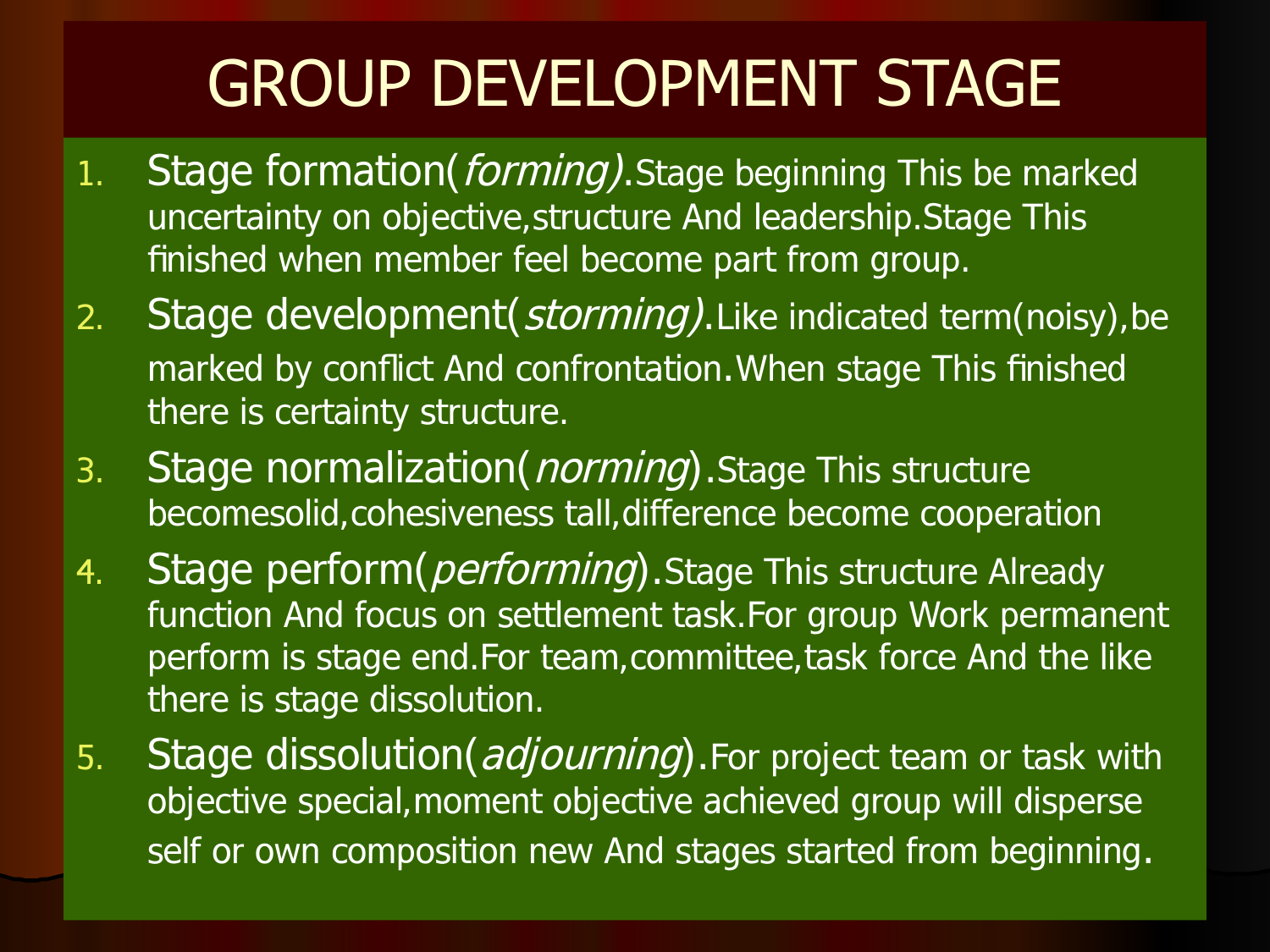

# GROUP DEVELOPMENT STAGE
Stage formation(forming).Stage beginning This be marked uncertainty on objective,structure And leadership.Stage This finished when member feel become part from group.
Stage development(storming).Like indicated term(noisy),be marked by conflict And confrontation.When stage This finished there is certainty structure.
Stage normalization(norming).Stage This structure becomesolid,cohesiveness tall,difference become cooperation
Stage perform(performing).Stage This structure Already function And focus on settlement task.For group Work permanent perform is stage end.For team,committee,task force And the like there is stage dissolution.
Stage dissolution(adjourning).For project team or task with objective special,moment objective achieved group will disperse self or own composition new And stages started from beginning.